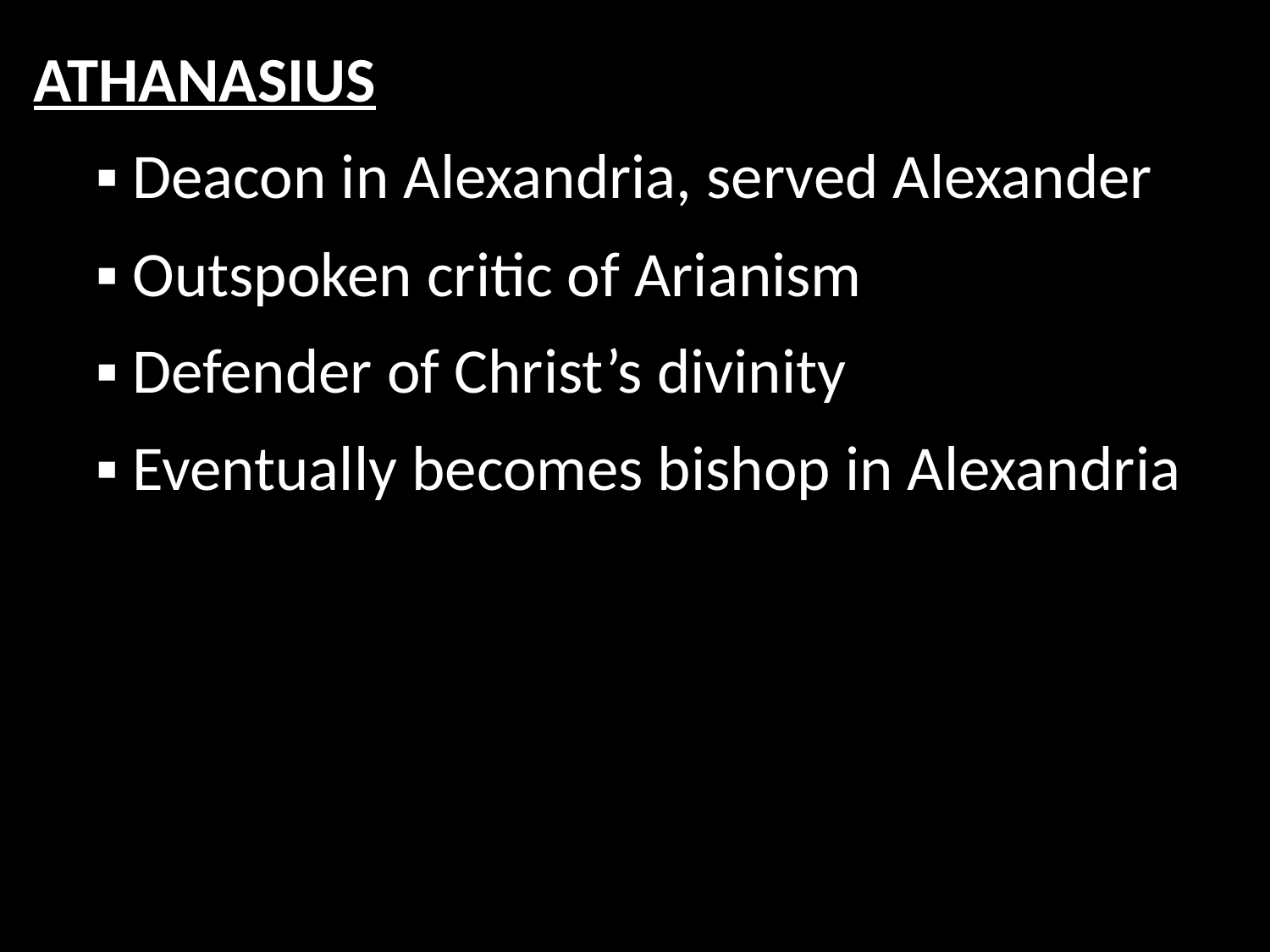

ATHANASIUS
	 ▪ Deacon in Alexandria, served Alexander
	 ▪ Outspoken critic of Arianism
	 ▪ Defender of Christ’s divinity
	 ▪ Eventually becomes bishop in Alexandria